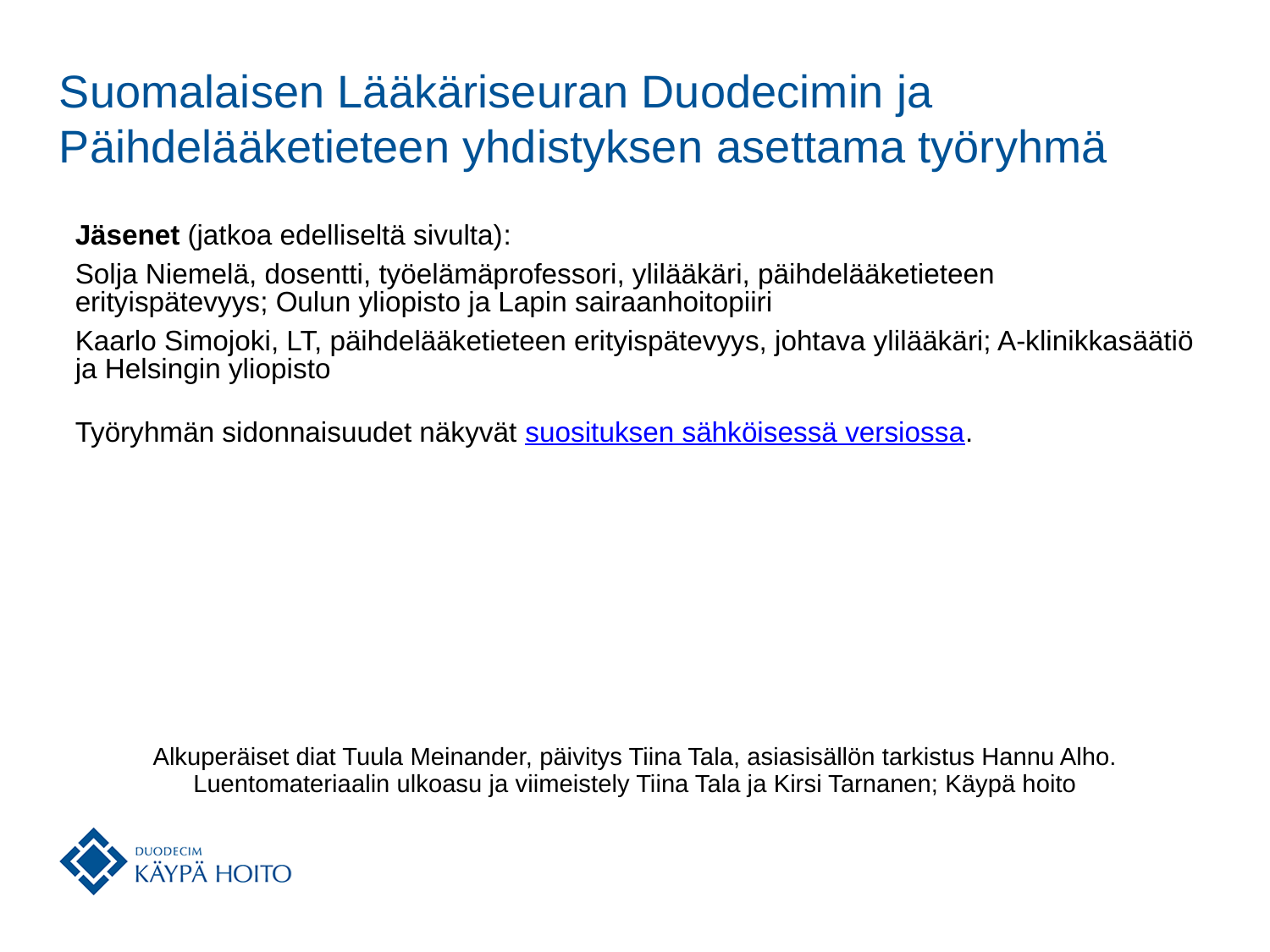

# Suomalaisen Lääkäriseuran Duodecimin ja Päihdelääketieteen yhdistyksen asettama työryhmä
Jäsenet (jatkoa edelliseltä sivulta):
Solja Niemelä, dosentti, työelämäprofessori, ylilääkäri, päihdelääketieteen erityispätevyys; Oulun yliopisto ja Lapin sairaanhoitopiiri
Kaarlo Simojoki, LT, päihdelääketieteen erityispätevyys, johtava ylilääkäri; A-klinikkasäätiö ja Helsingin yliopisto
Työryhmän sidonnaisuudet näkyvät suosituksen sähköisessä versiossa.

Alkuperäiset diat Tuula Meinander, päivitys Tiina Tala, asiasisällön tarkistus Hannu Alho.
Luentomateriaalin ulkoasu ja viimeistely Tiina Tala ja Kirsi Tarnanen; Käypä hoito